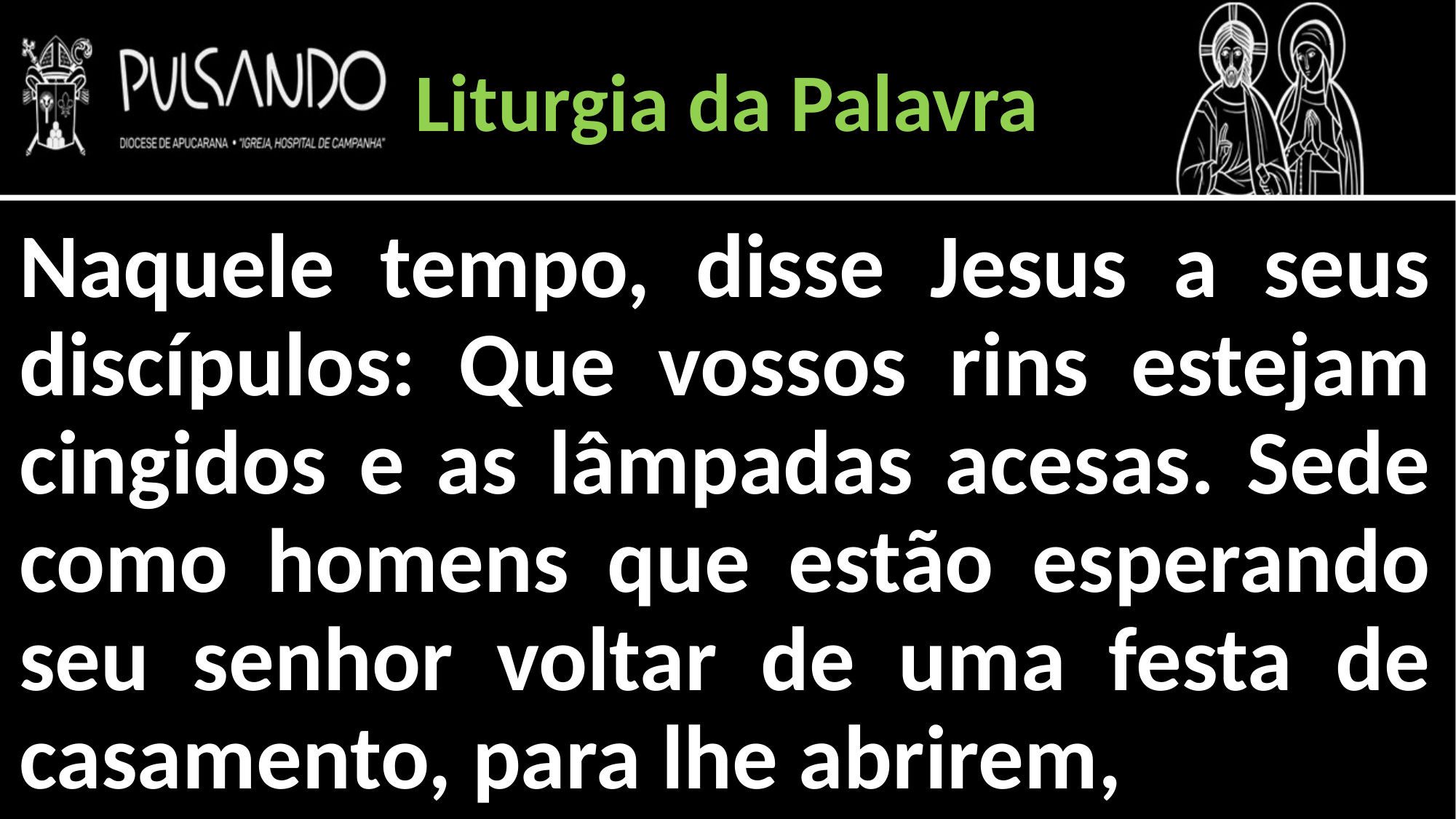

Liturgia da Palavra
Naquele tempo, disse Jesus a seus discípulos: Que vossos rins estejam cingidos e as lâmpadas acesas. Sede como homens que estão esperando seu senhor voltar de uma festa de casamento, para lhe abrirem,